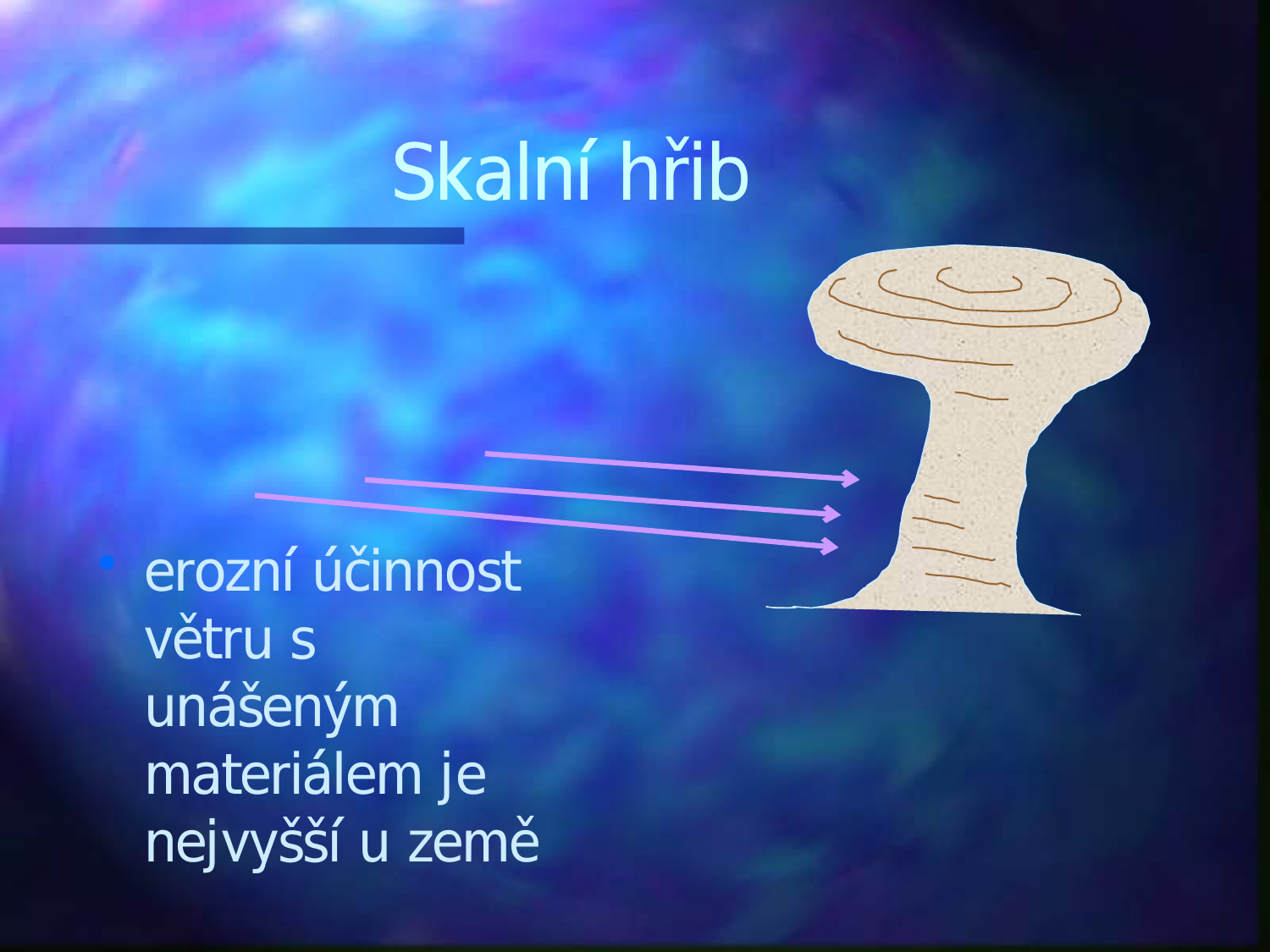

# Skalní hřib

erozní účinnost větru s unášeným materiálem je nejvyšší u země